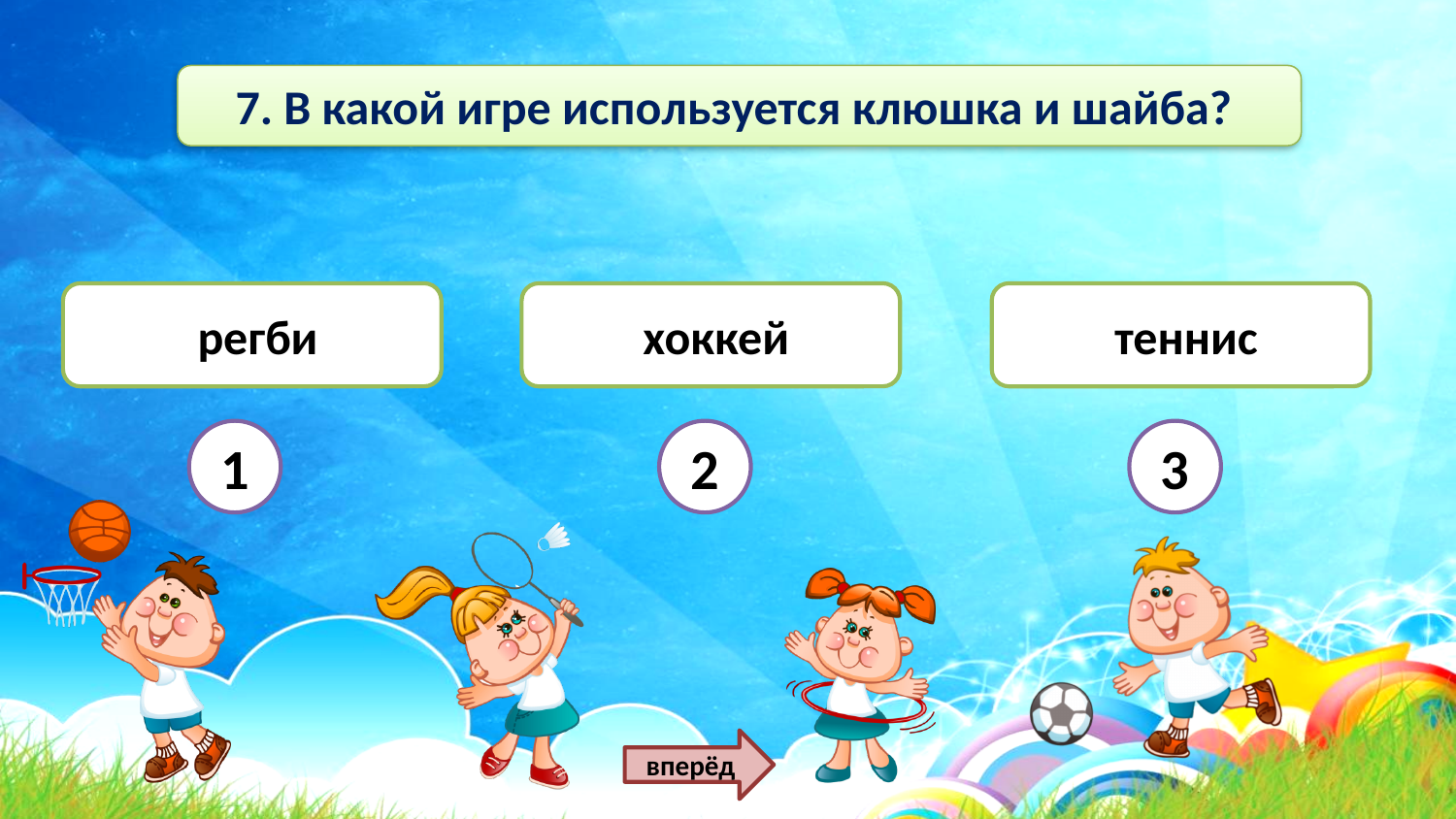

7. В какой игре используется клюшка и шайба?
 регби
 хоккей
 теннис
1
2
3
вперёд